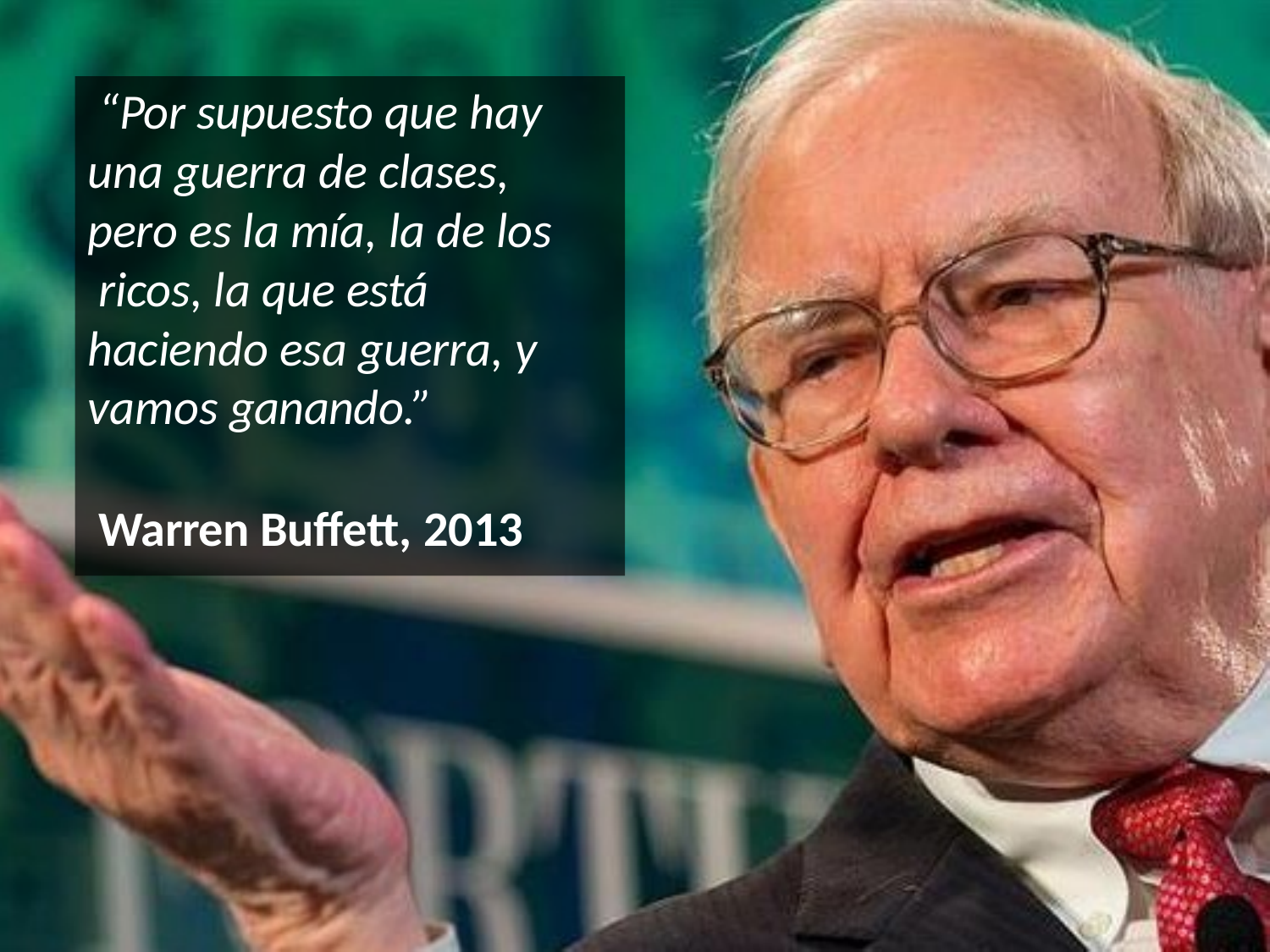

“Por supuesto que hay  una guerra de clases,  pero es la mía, la de los  ricos, la que está  haciendo esa guerra, y  vamos ganando.”

Warren Buffett, 2013